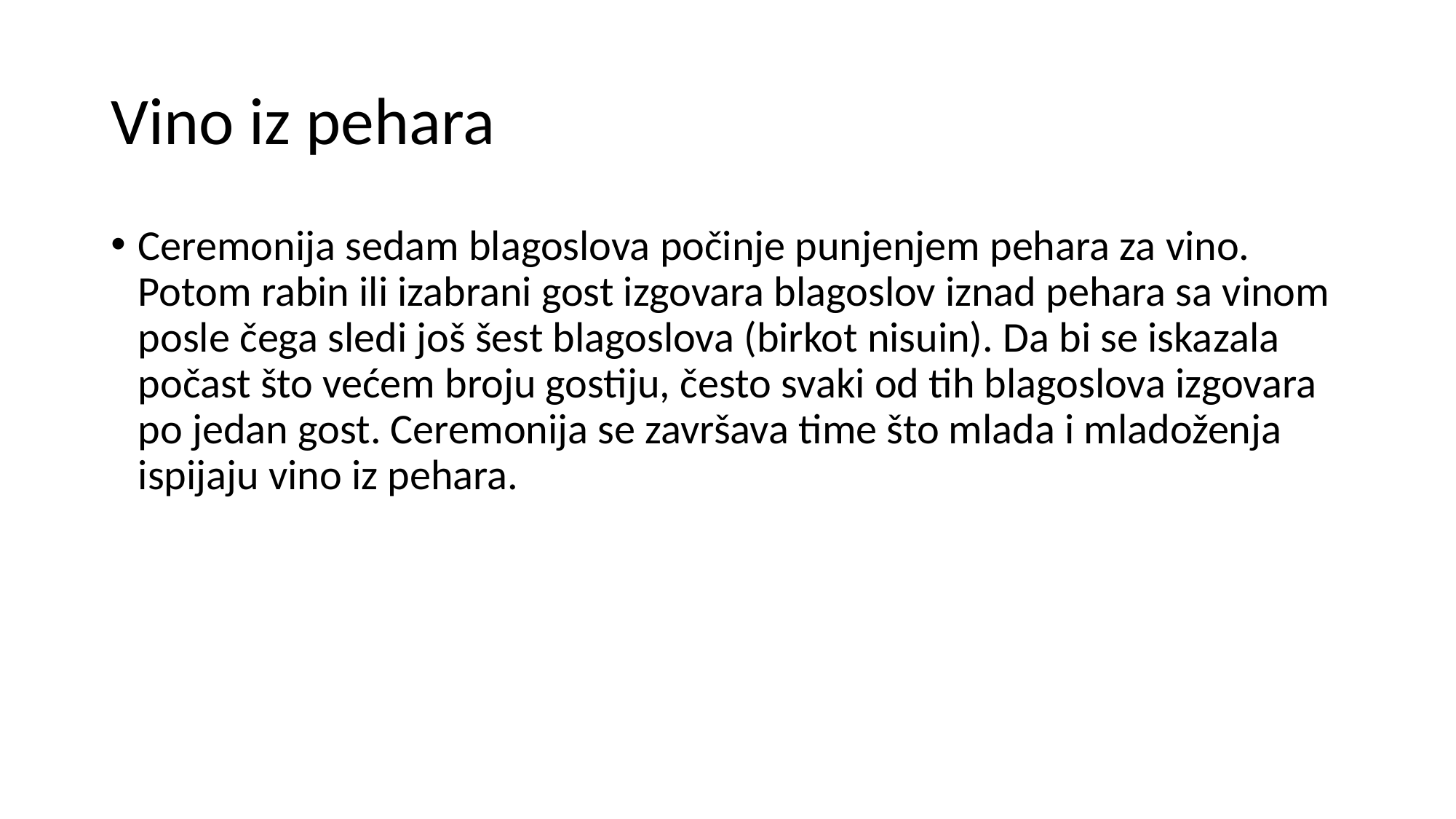

# Vino iz pehara
Ceremonija sedam blagoslova počinje punjenjem pehara za vino. Potom rabin ili izabrani gost izgovara blagoslov iznad pehara sa vinom posle čega sledi još šest blagoslova (birkot nisuin). Da bi se iskazala počast što većem broju gostiju, često svaki od tih blagoslova izgovara po jedan gost. Ceremonija se završava time što mlada i mladoženja ispijaju vino iz pehara.